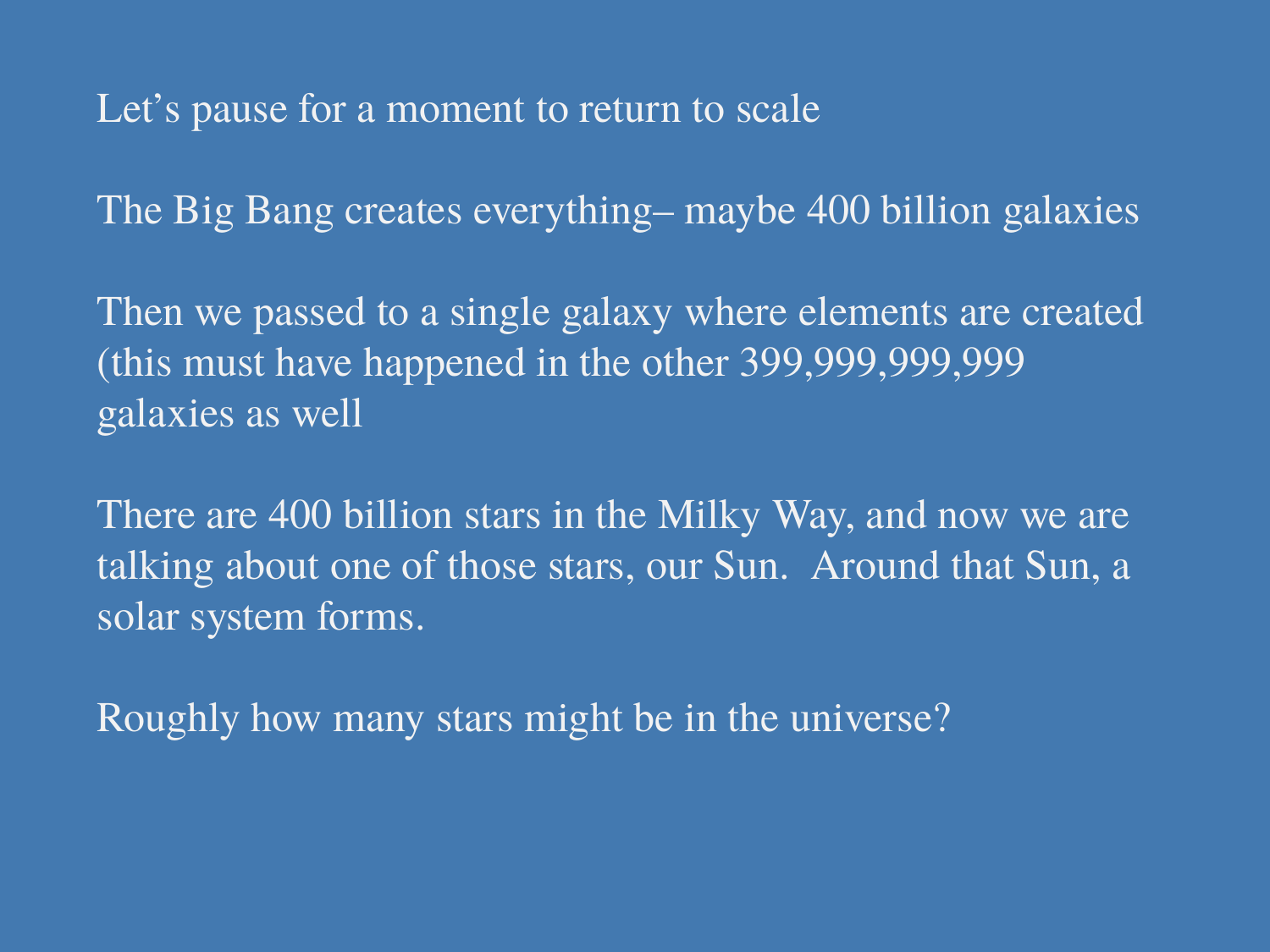

Let’s pause for a moment to return to scale

The Big Bang creates everything– maybe 400 billion galaxies

Then we passed to a single galaxy where elements are created (this must have happened in the other 399,999,999,999 galaxies as well

There are 400 billion stars in the Milky Way, and now we are talking about one of those stars, our Sun.  Around that Sun, a solar system forms.

Roughly how many stars might be in the universe?